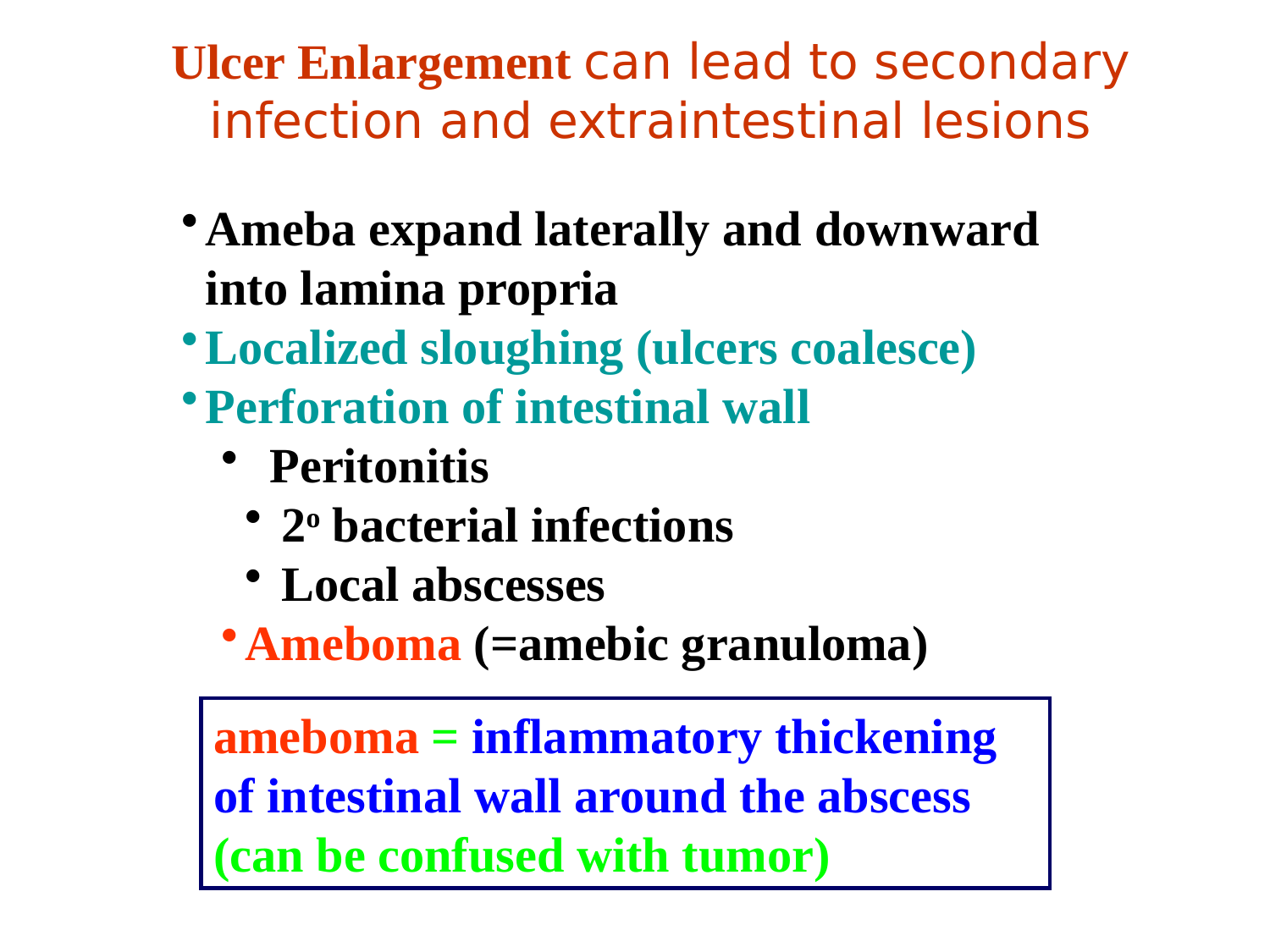

Ulcer Enlargement can lead to secondary infection and extraintestinal lesions
Ameba expand laterally and downward into lamina propria
Localized sloughing (ulcers coalesce)
Perforation of intestinal wall
  Peritonitis
 2o bacterial infections
 Local abscesses
Ameboma (=amebic granuloma)
ameboma = inflammatory thickening of intestinal wall around the abscess (can be confused with tumor)